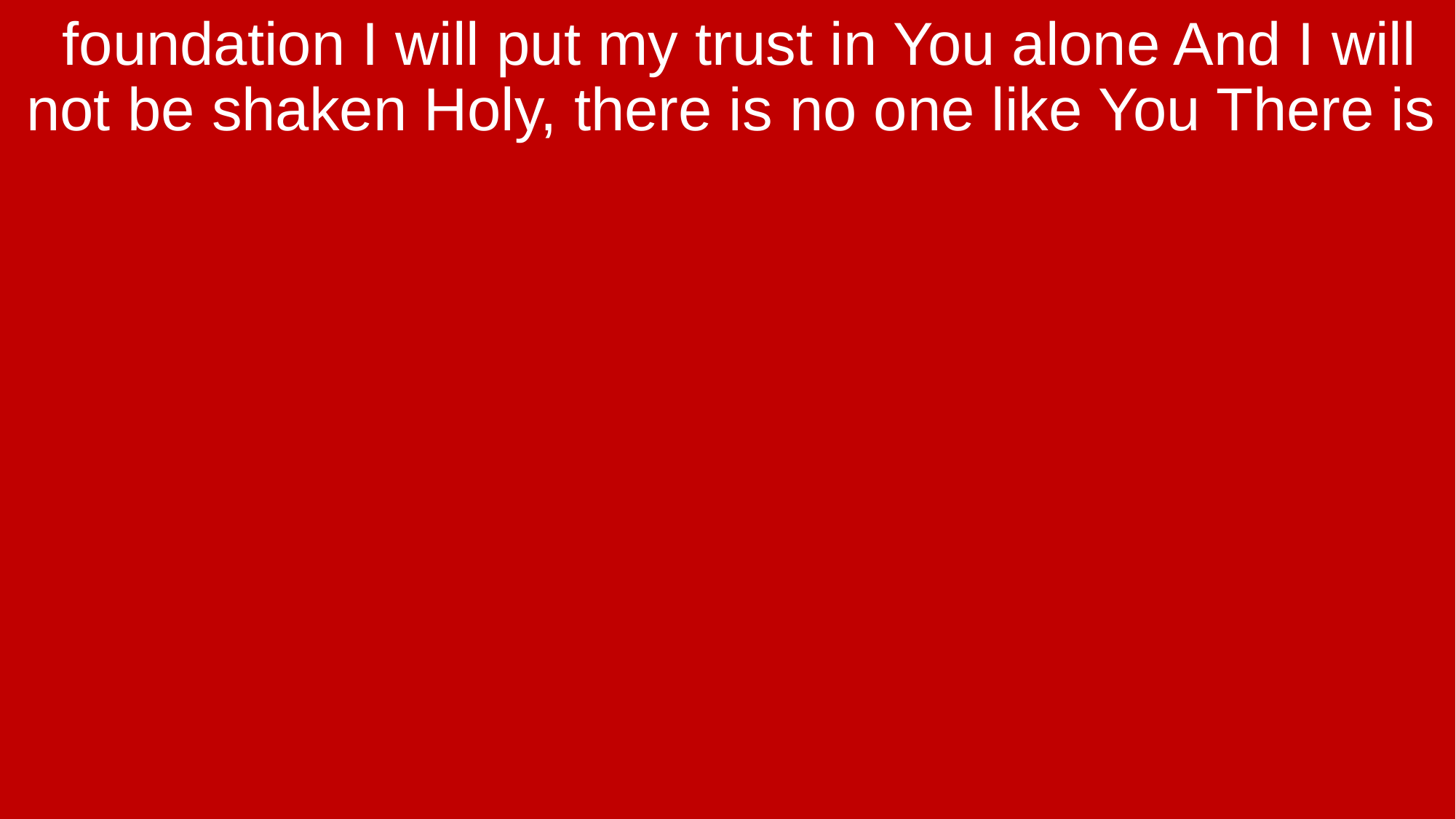

foundation I will put my trust in You alone And I will not be shaken Holy, there is no one like You There is